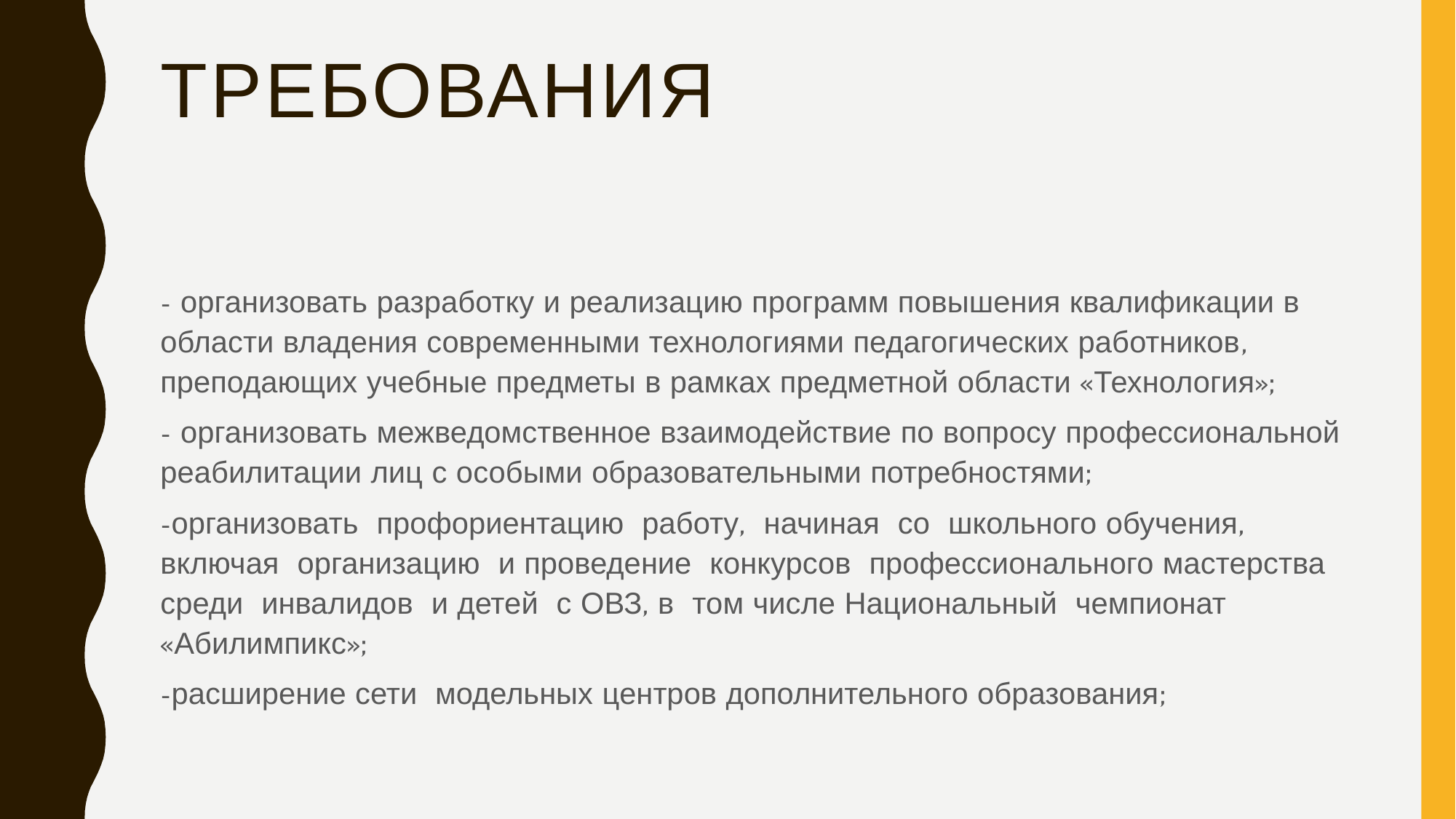

# Требования
- организовать разработку и реализацию программ повышения квалификации в области владения современными технологиями педагогических работников, преподающих учебные предметы в рамках предметной области «Технология»;
- организовать межведомственное взаимодействие по вопросу профессиональной реабилитации лиц с особыми образовательными потребностями;
-организовать  профориентацию  работу,  начиная  со  школьного обучения,  включая  организацию  и проведение  конкурсов  профессионального мастерства среди  инвалидов  и детей  с ОВЗ, в  том числе Национальный  чемпионат «Абилимпикс»;
-расширение сети  модельных центров дополнительного образования;